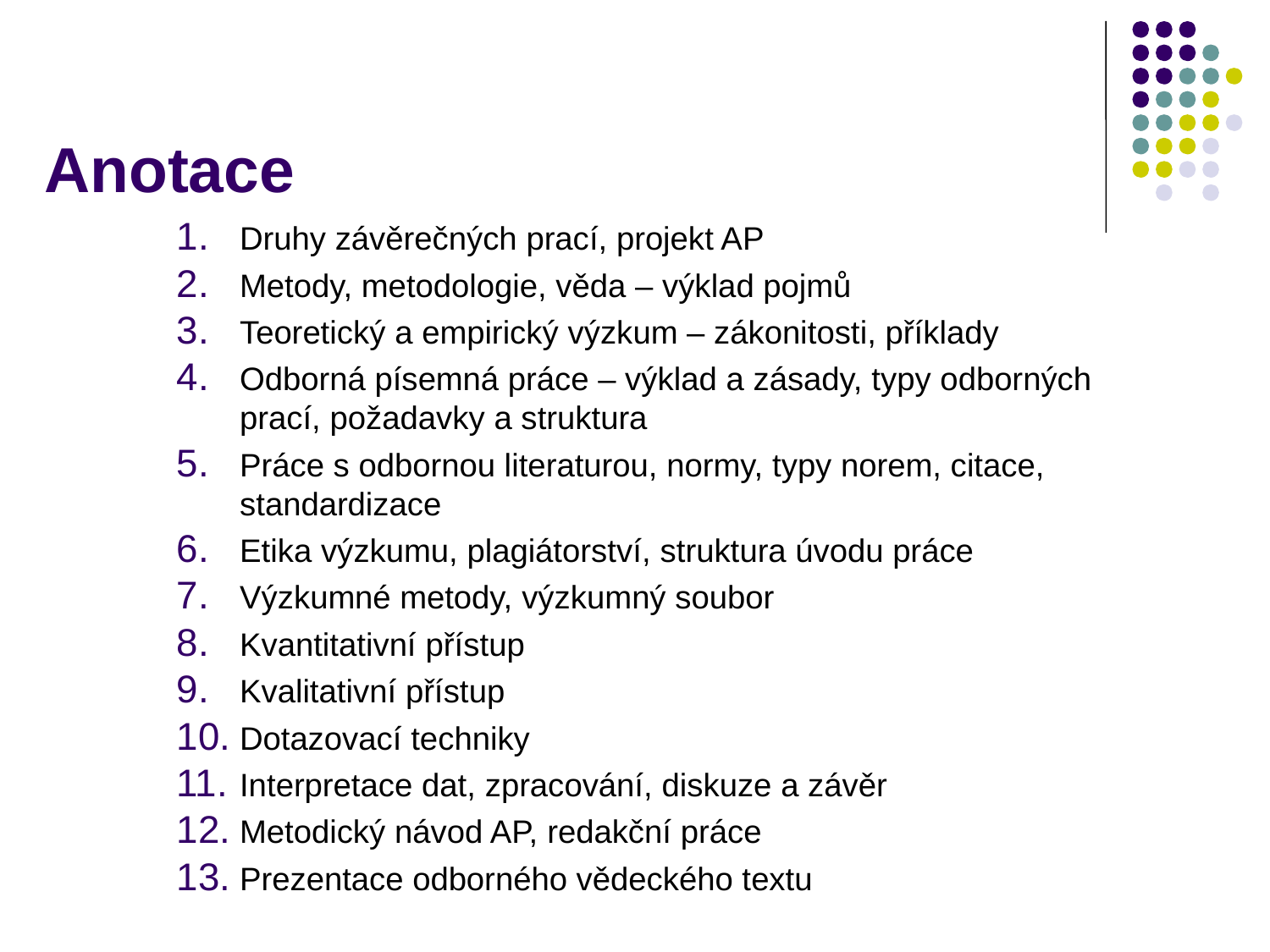

# Anotace
Druhy závěrečných prací, projekt AP
Metody, metodologie, věda – výklad pojmů
Teoretický a empirický výzkum – zákonitosti, příklady
Odborná písemná práce – výklad a zásady, typy odborných prací, požadavky a struktura
Práce s odbornou literaturou, normy, typy norem, citace, standardizace
Etika výzkumu, plagiátorství, struktura úvodu práce
Výzkumné metody, výzkumný soubor
Kvantitativní přístup
Kvalitativní přístup
Dotazovací techniky
Interpretace dat, zpracování, diskuze a závěr
Metodický návod AP, redakční práce
Prezentace odborného vědeckého textu